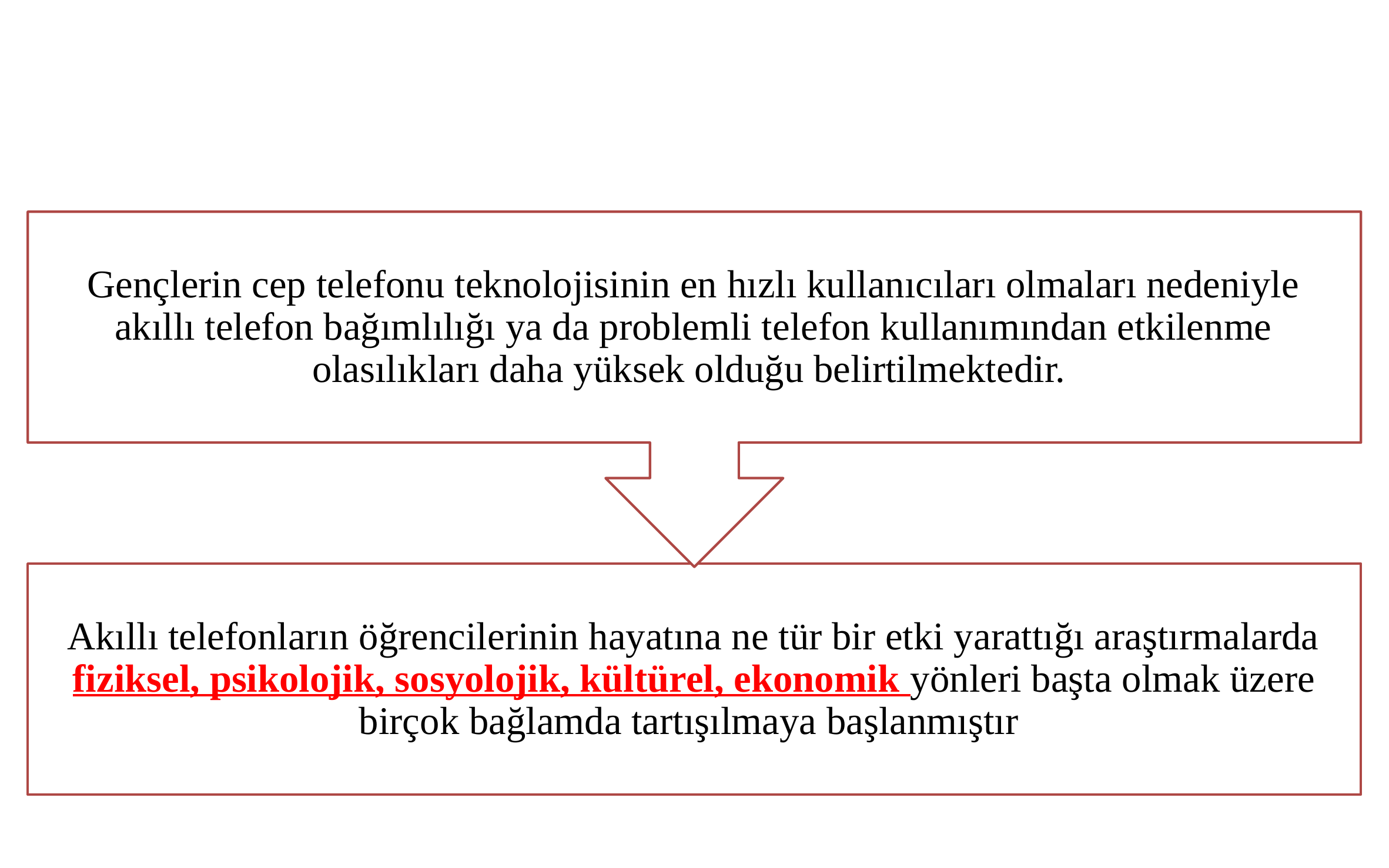

Akıllı telefonların öğrencilerinin hayatına ne tür bir etki yarattığı araştırmalarda fiziksel, psikolojik, sosyolojik, kültürel, ekonomik yönleri başta olmak üzere birçok bağlamda tartışılmaya başlanmıştır
Gençlerin cep telefonu teknolojisinin en hızlı kullanıcıları olmaları nedeniyle akıllı telefon bağımlılığı ya da problemli telefon kullanımından etkilenme olasılıkları daha yüksek olduğu belirtilmektedir.